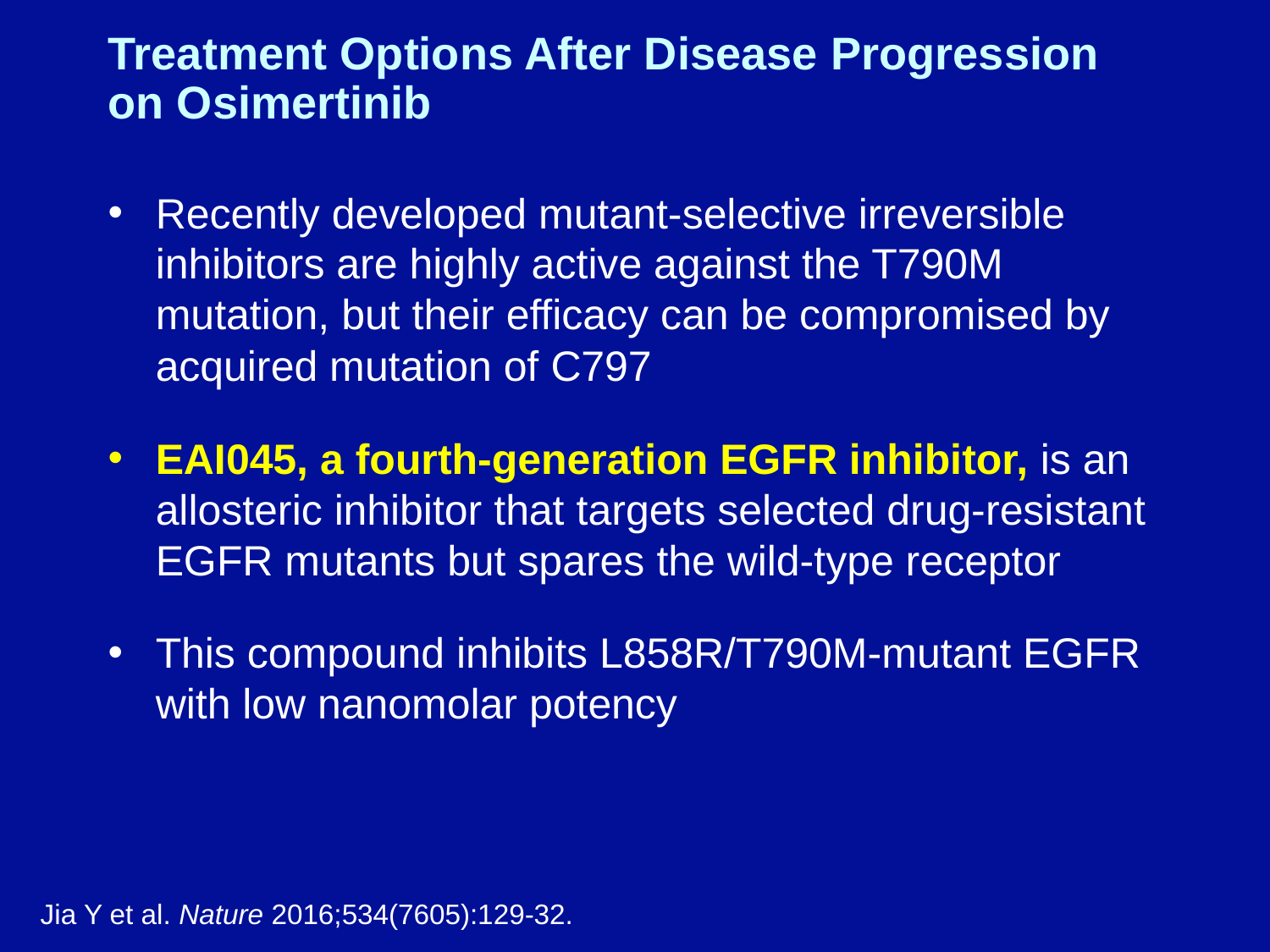

# Treatment Options After Disease Progression on Osimertinib
Recently developed mutant-selective irreversible inhibitors are highly active against the T790M mutation, but their efficacy can be compromised by acquired mutation of C797
EAI045, a fourth-generation EGFR inhibitor, is an allosteric inhibitor that targets selected drug-resistant EGFR mutants but spares the wild-type receptor
This compound inhibits L858R/T790M-mutant EGFR with low nanomolar potency
Jia Y et al. Nature 2016;534(7605):129-32.